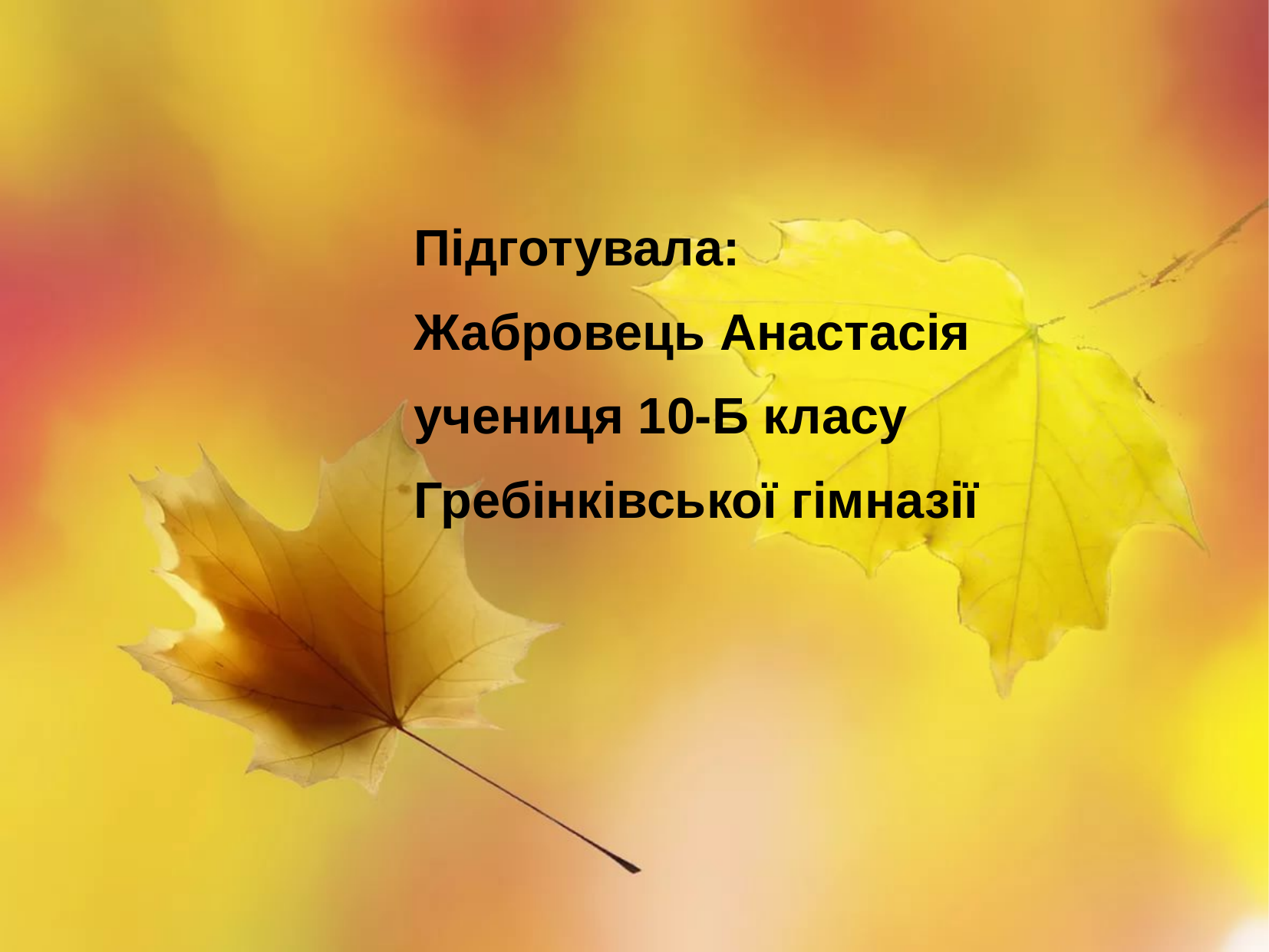

Підготувала:
Жабровець Анастасія
учениця 10-Б класу
Гребінківської гімназії